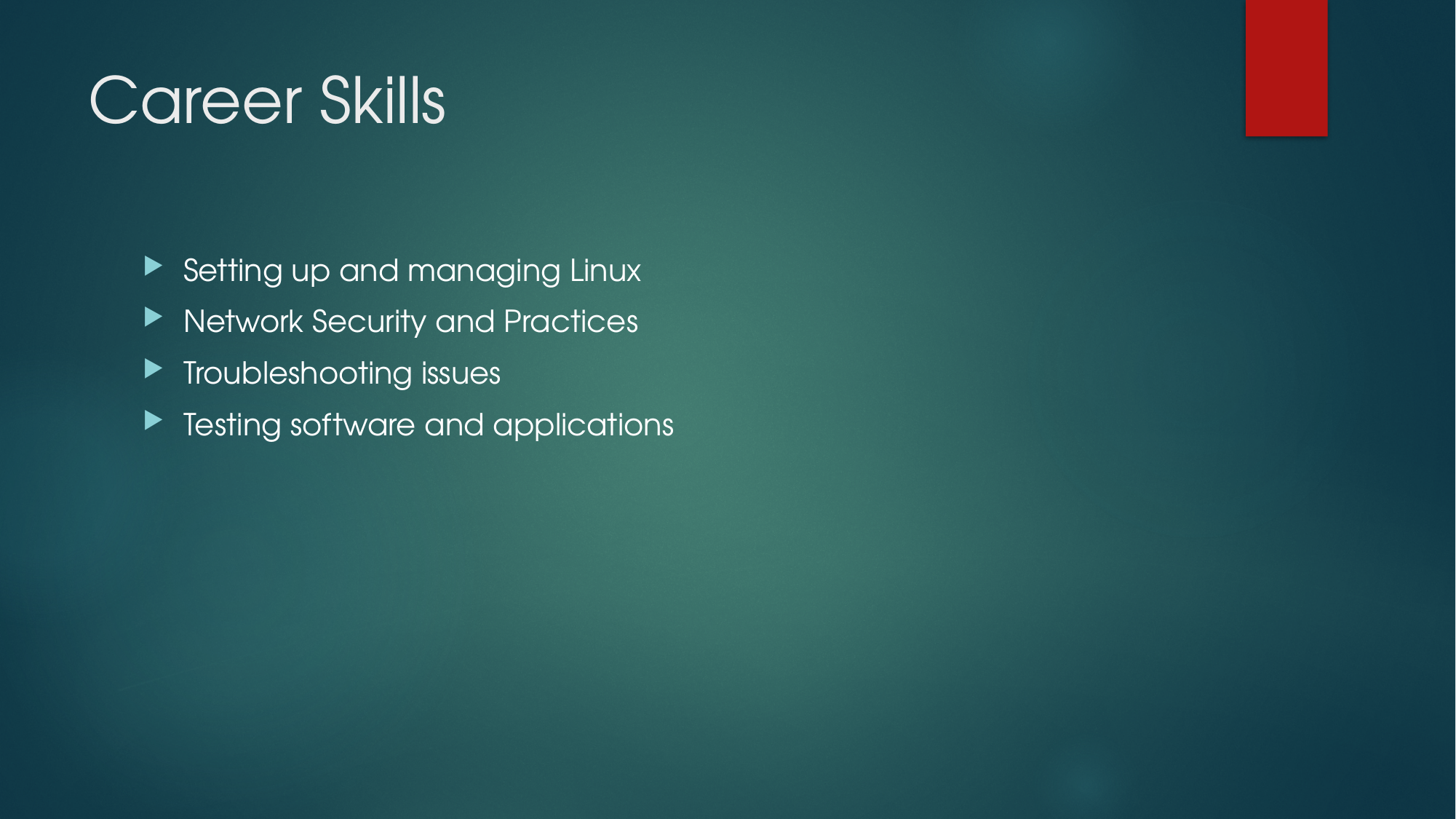

# Career Skills
Setting up and managing Linux
Network Security and Practices
Troubleshooting issues
Testing software and applications